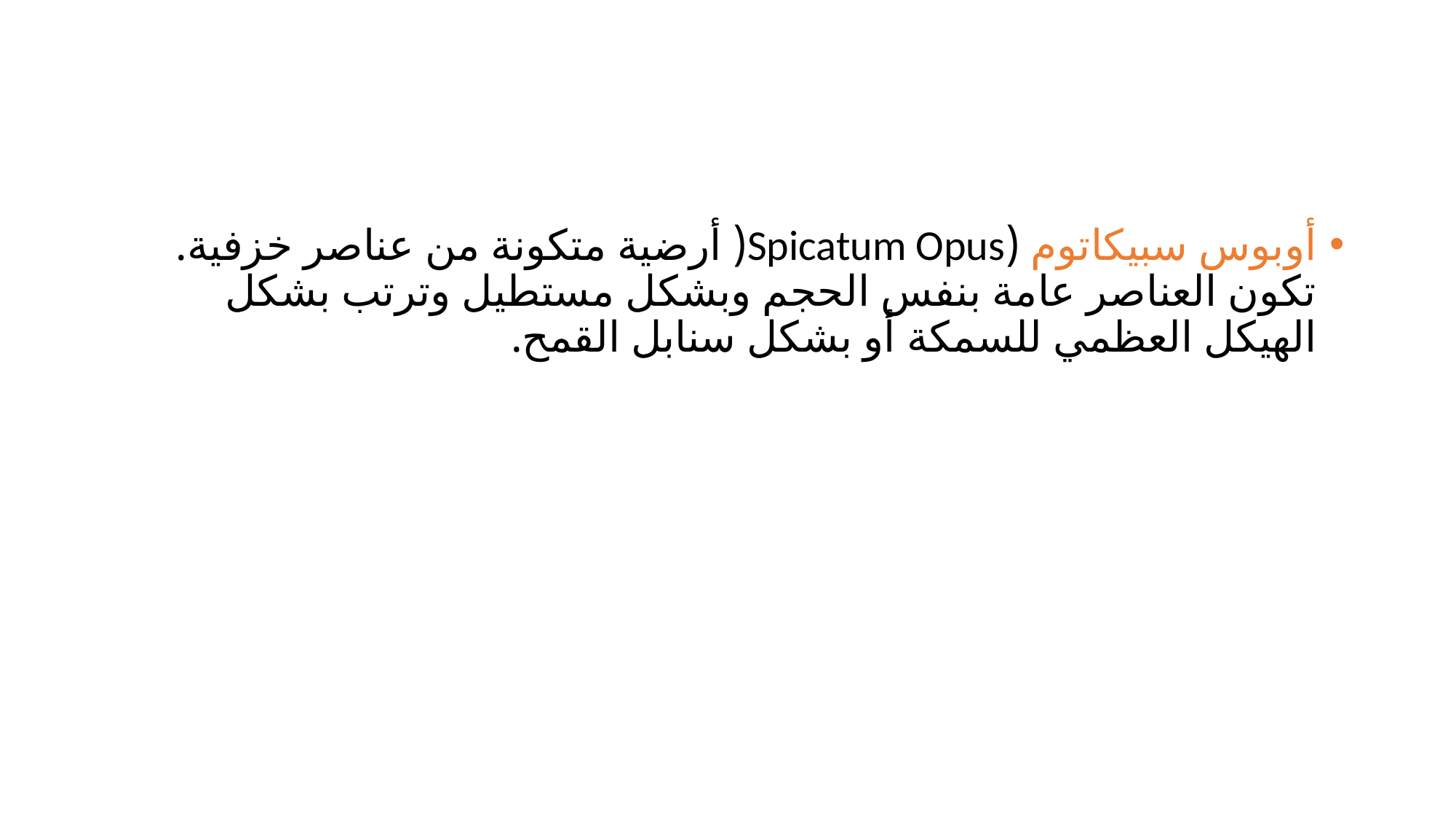

أوبوس سبيكاتوم (Spicatum Opus( أرضية متكونة من عناصر خزفية. تكون العناصر عامة بنفس الحجم وبشكل مستطيل وترتب بشكل الهيكل العظمي للسمكة أو بشكل سنابل القمح.